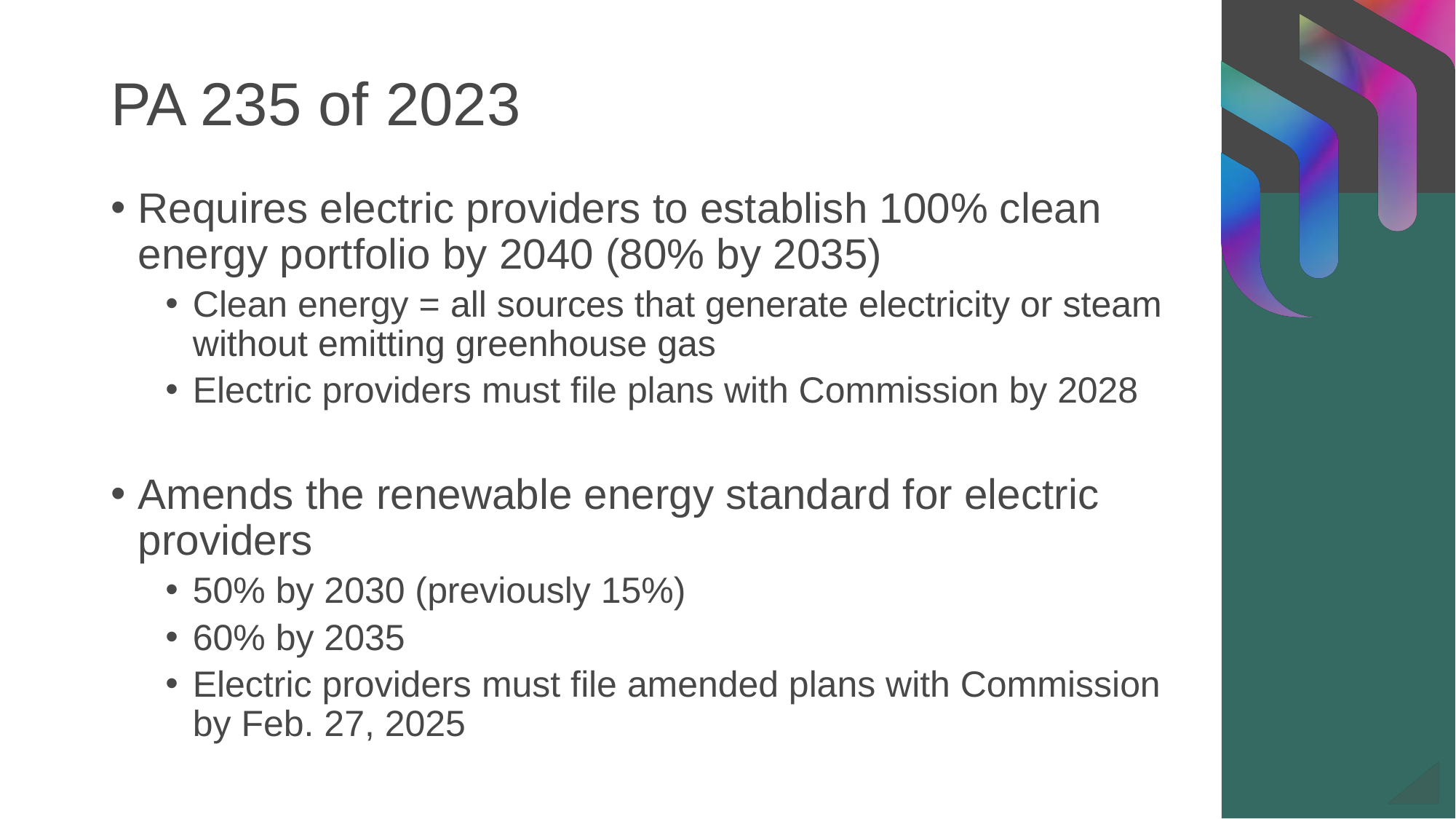

# PA 235 of 2023
Requires electric providers to establish 100% clean energy portfolio by 2040 (80% by 2035)
Clean energy = all sources that generate electricity or steam without emitting greenhouse gas
Electric providers must file plans with Commission by 2028

Amends the renewable energy standard for electric providers
50% by 2030 (previously 15%)
60% by 2035
Electric providers must file amended plans with Commission by Feb. 27, 2025